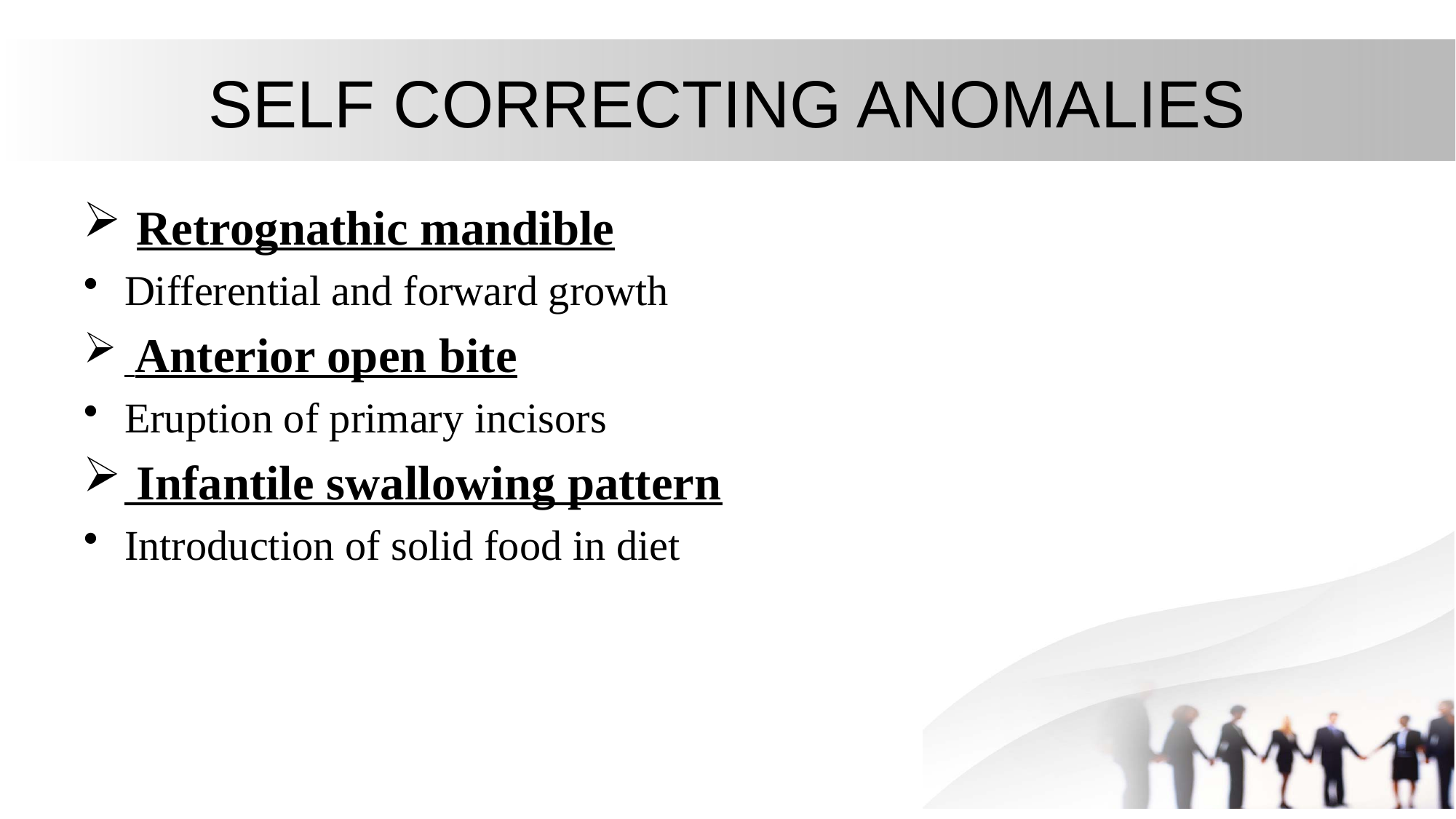

# SELF CORRECTING ANOMALIES
 Retrognathic mandible
Differential and forward growth
 Anterior open bite
Eruption of primary incisors
 Infantile swallowing pattern
Introduction of solid food in diet